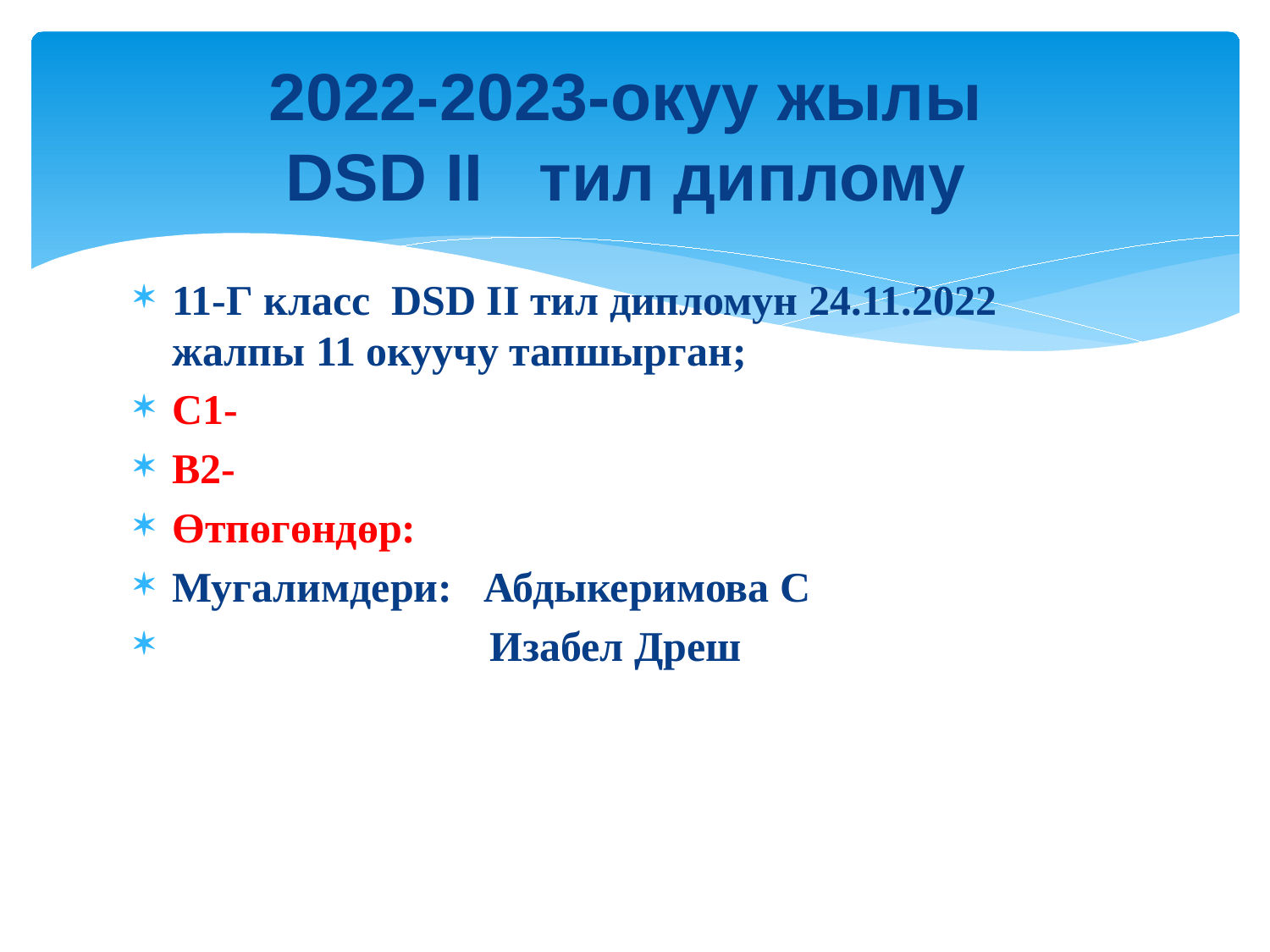

# 2022-2023-окуу жылы DSD II   тил диплому
11-Г класс  DSD II тил дипломун 24.11.2022 жалпы 11 окуучу тапшырган;
С1-
В2-
Өтпөгөндөр:
Мугалимдери:   Абдыкеримова С
                              Изабел Дреш